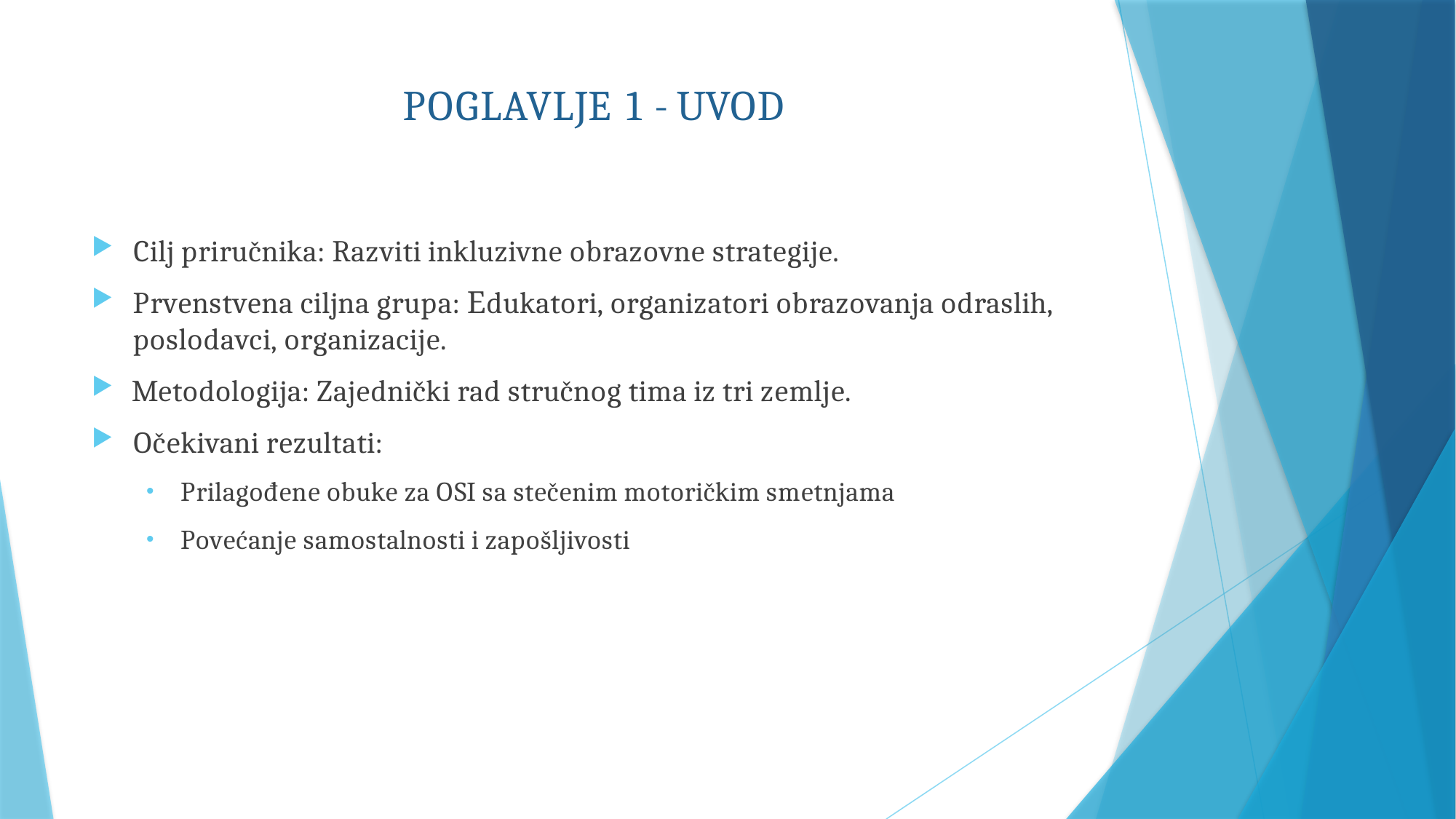

# POGLAVLJE 1 - UVOD

Cilj priručnika: Razviti inkluzivne obrazovne strategije.
Prvenstvena ciljna grupa: Еdukatori, organizatori obrazovanja odraslih, poslodavci, organizacije.
Metodologija: Zajednički rad stručnog tima iz tri zemlje.
Očekivani rezultati:
Prilagođene obuke za OSI sa stečenim motoričkim smetnjama
Povećanje samostalnosti i zapošljivosti